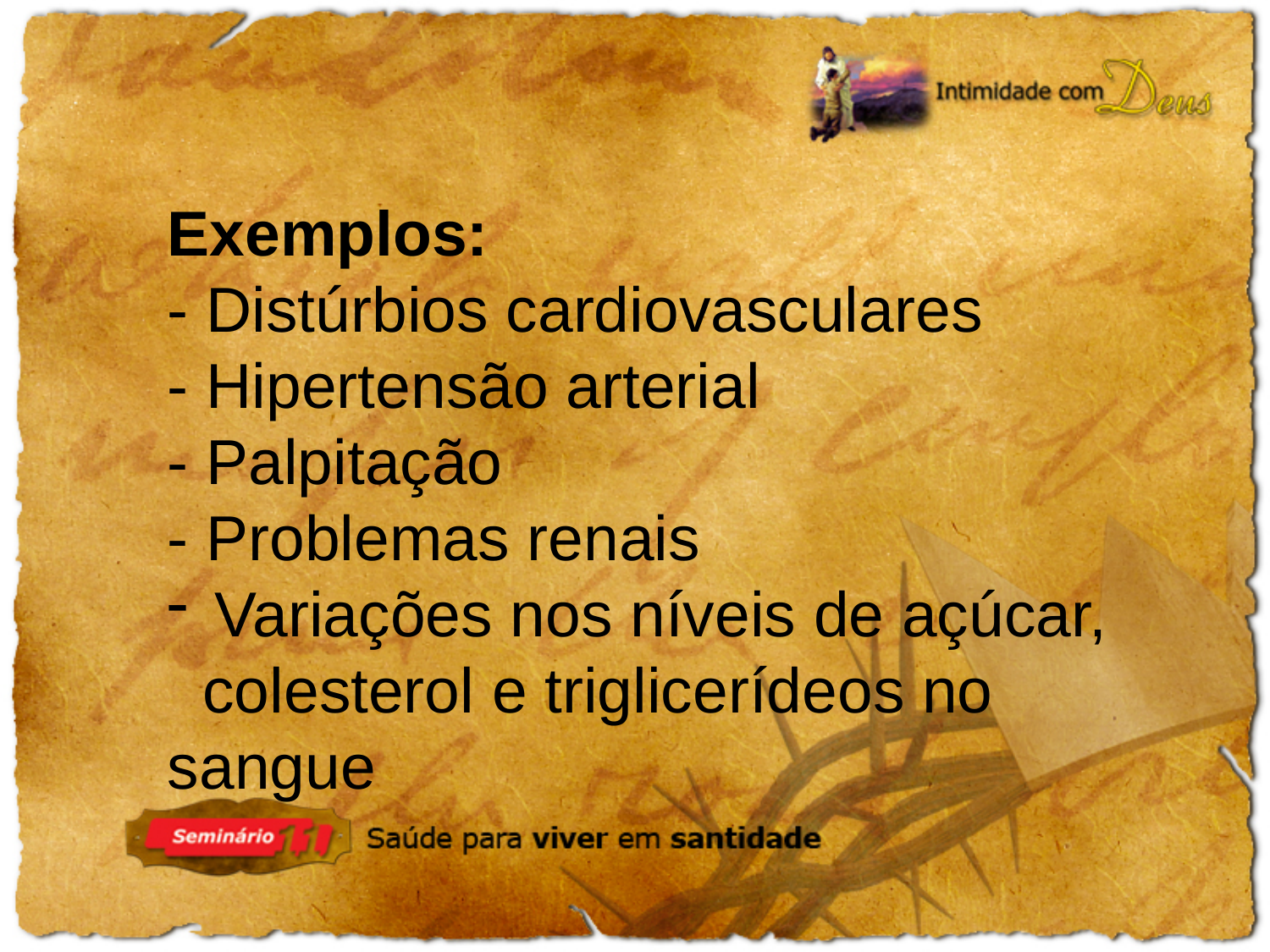

Exemplos:
- Distúrbios cardiovasculares
- Hipertensão arterial
- Palpitação
- Problemas renais
 Variações nos níveis de açúcar,
  colesterol e triglicerídeos no sangue